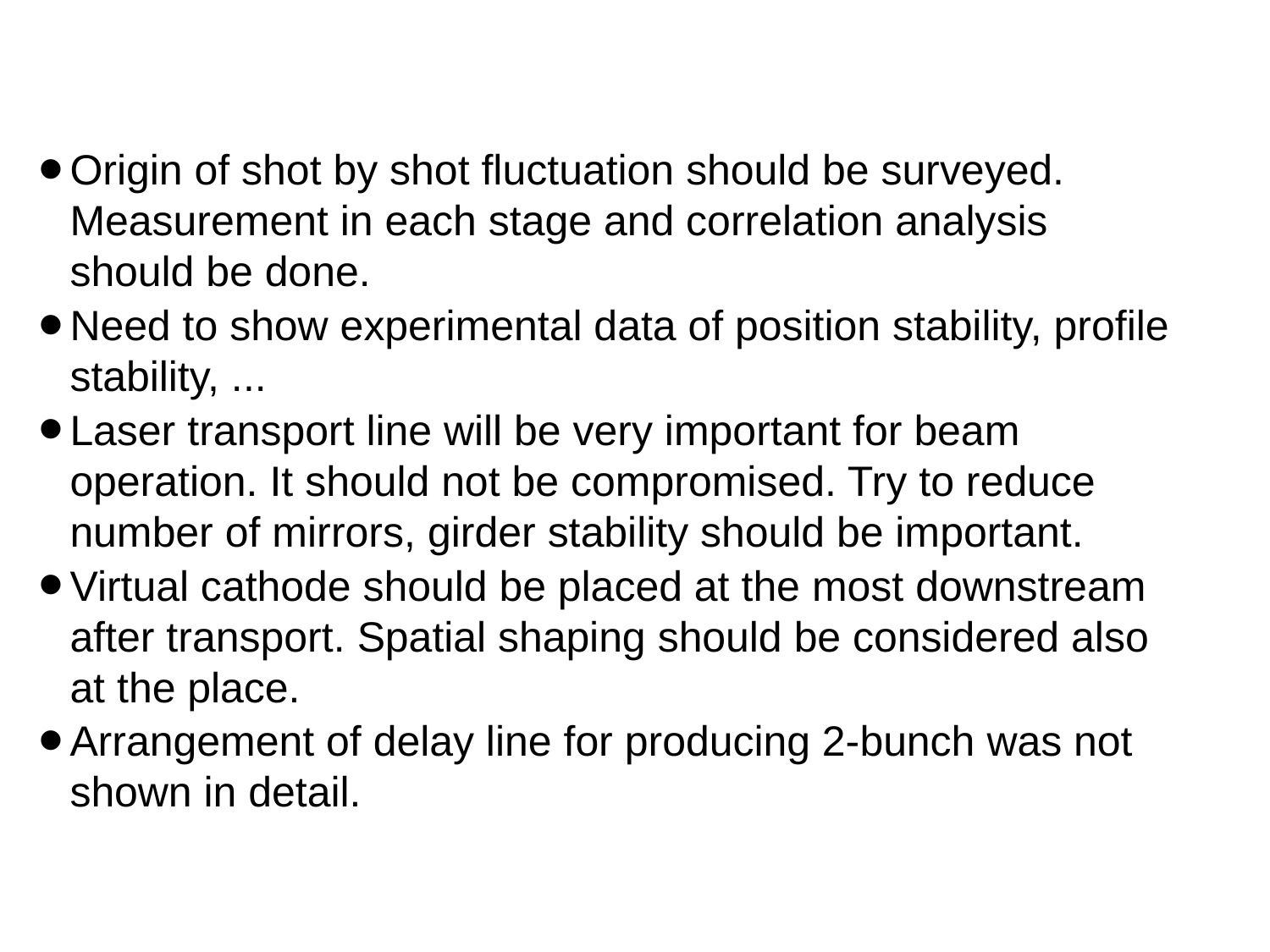

Origin of shot by shot fluctuation should be surveyed. Measurement in each stage and correlation analysis should be done.
Need to show experimental data of position stability, profile stability, ...
Laser transport line will be very important for beam operation. It should not be compromised. Try to reduce number of mirrors, girder stability should be important.
Virtual cathode should be placed at the most downstream after transport. Spatial shaping should be considered also at the place.
Arrangement of delay line for producing 2-bunch was not shown in detail.